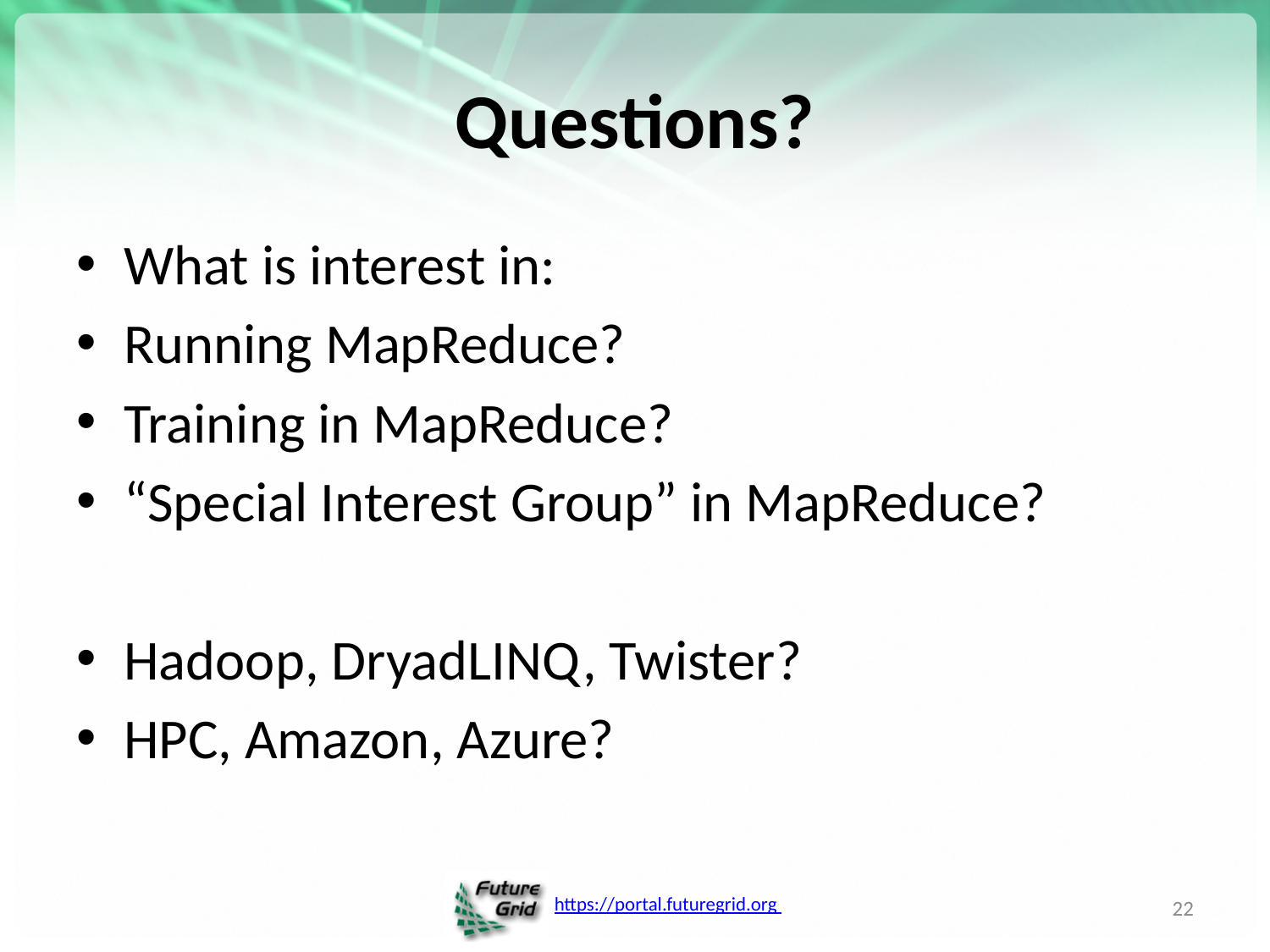

# Questions?
What is interest in:
Running MapReduce?
Training in MapReduce?
“Special Interest Group” in MapReduce?

Hadoop, DryadLINQ, Twister?
HPC, Amazon, Azure?

22